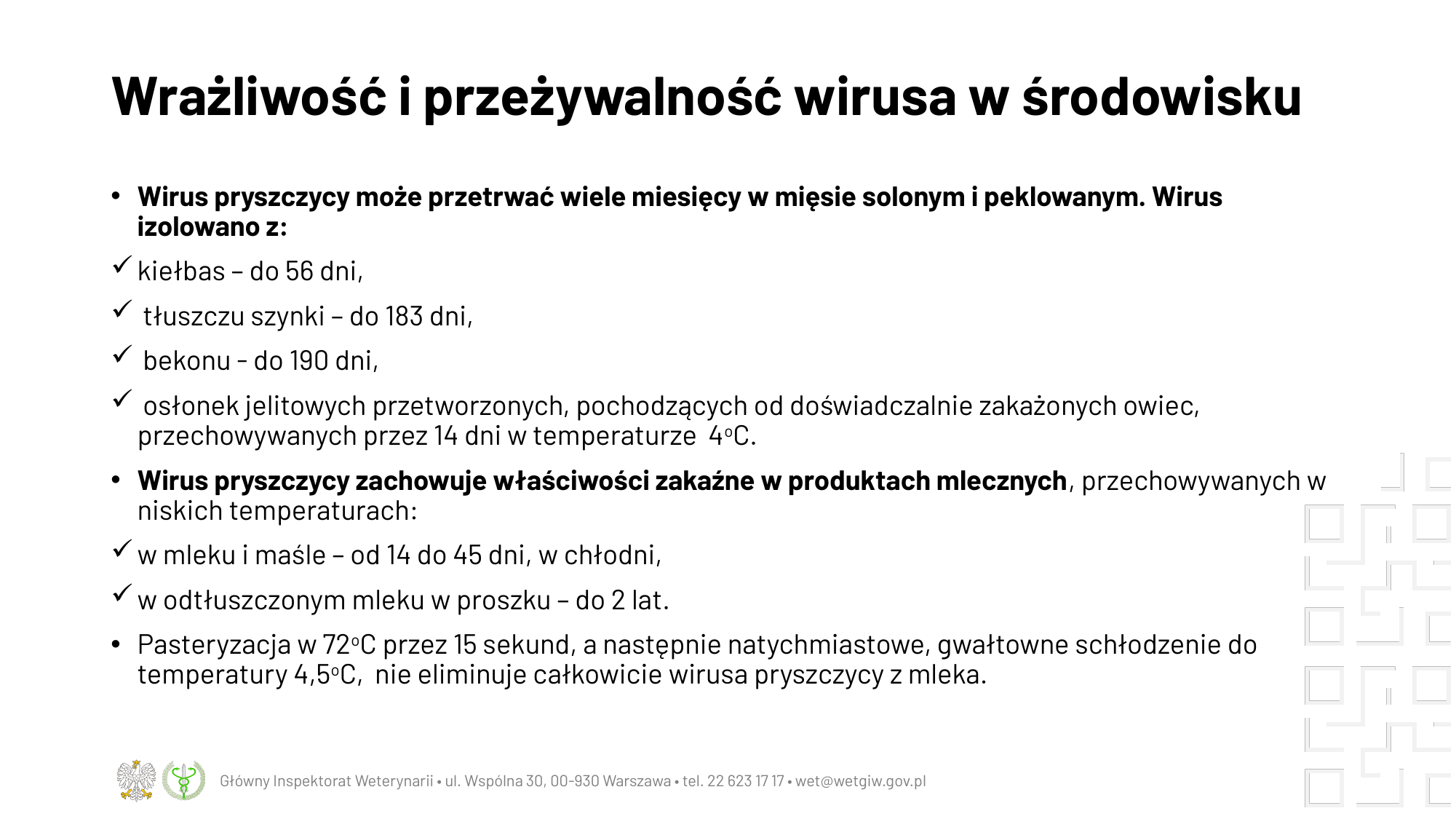

# Wrażliwość i przeżywalność wirusa w środowisku
Wirus pryszczycy może przetrwać wiele miesięcy w mięsie solonym i peklowanym. Wirus  izolowano z:
kiełbas – do 56 dni,
 tłuszczu szynki – do 183 dni,
 bekonu - do 190 dni,
 osłonek jelitowych przetworzonych, pochodzących od doświadczalnie zakażonych owiec,  przechowywanych przez 14 dni w temperaturze  4oC.
Wirus pryszczycy zachowuje właściwości zakaźne w produktach mlecznych, przechowywanych w niskich temperaturach:
w mleku i maśle – od 14 do 45 dni, w chłodni,
w odtłuszczonym mleku w proszku – do 2 lat.
Pasteryzacja w 72oC przez 15 sekund, a następnie natychmiastowe, gwałtowne schłodzenie do temperatury 4,5oC,  nie eliminuje całkowicie wirusa pryszczycy z mleka.